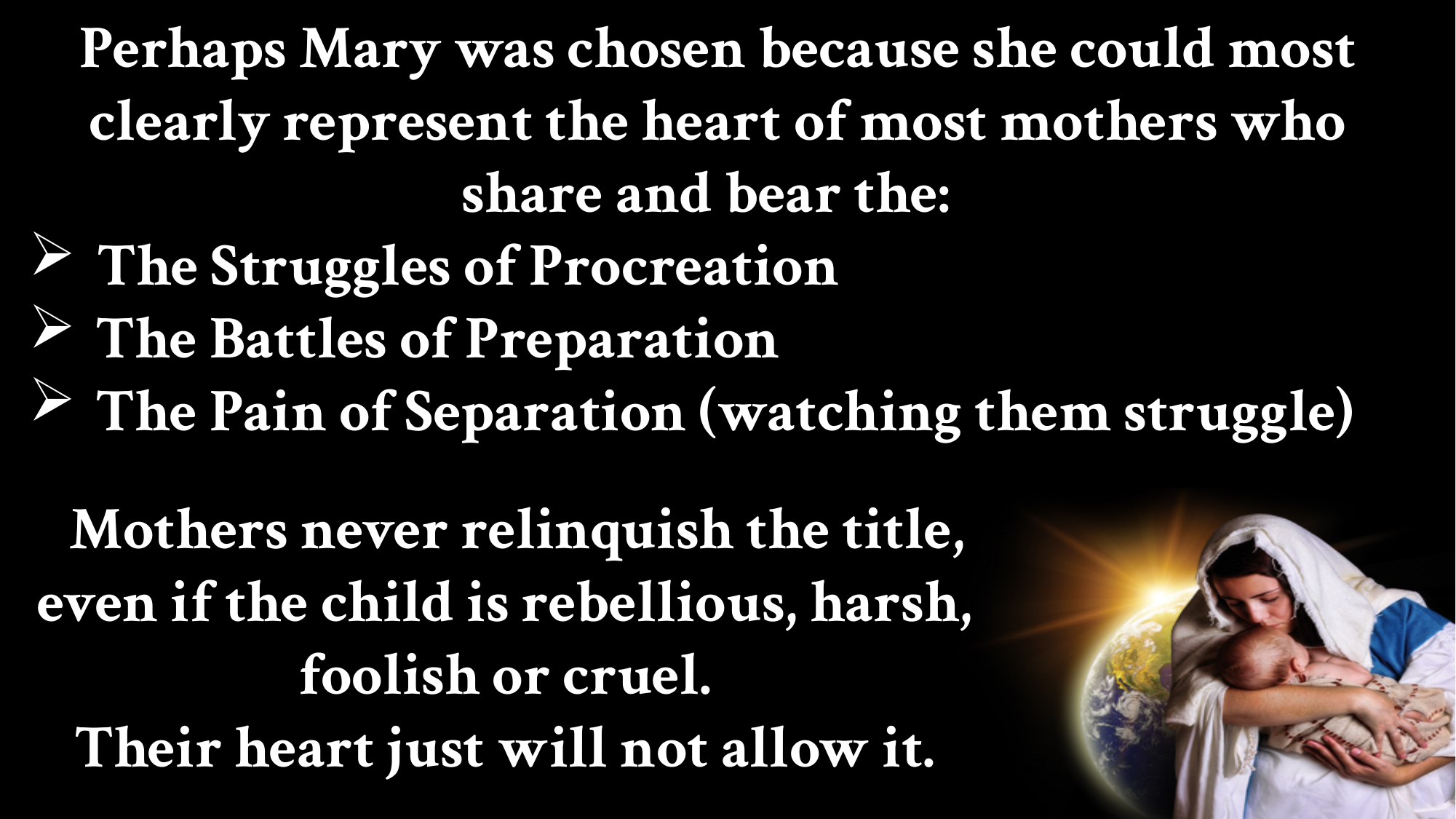

Perhaps Mary was chosen because she could most clearly represent the heart of most mothers who share and bear the:
The Struggles of Procreation
 The Battles of Preparation
 The Pain of Separation (watching them struggle)
 Mothers never relinquish the title, even if the child is rebellious, harsh,  foolish or cruel.
Their heart just will not allow it.